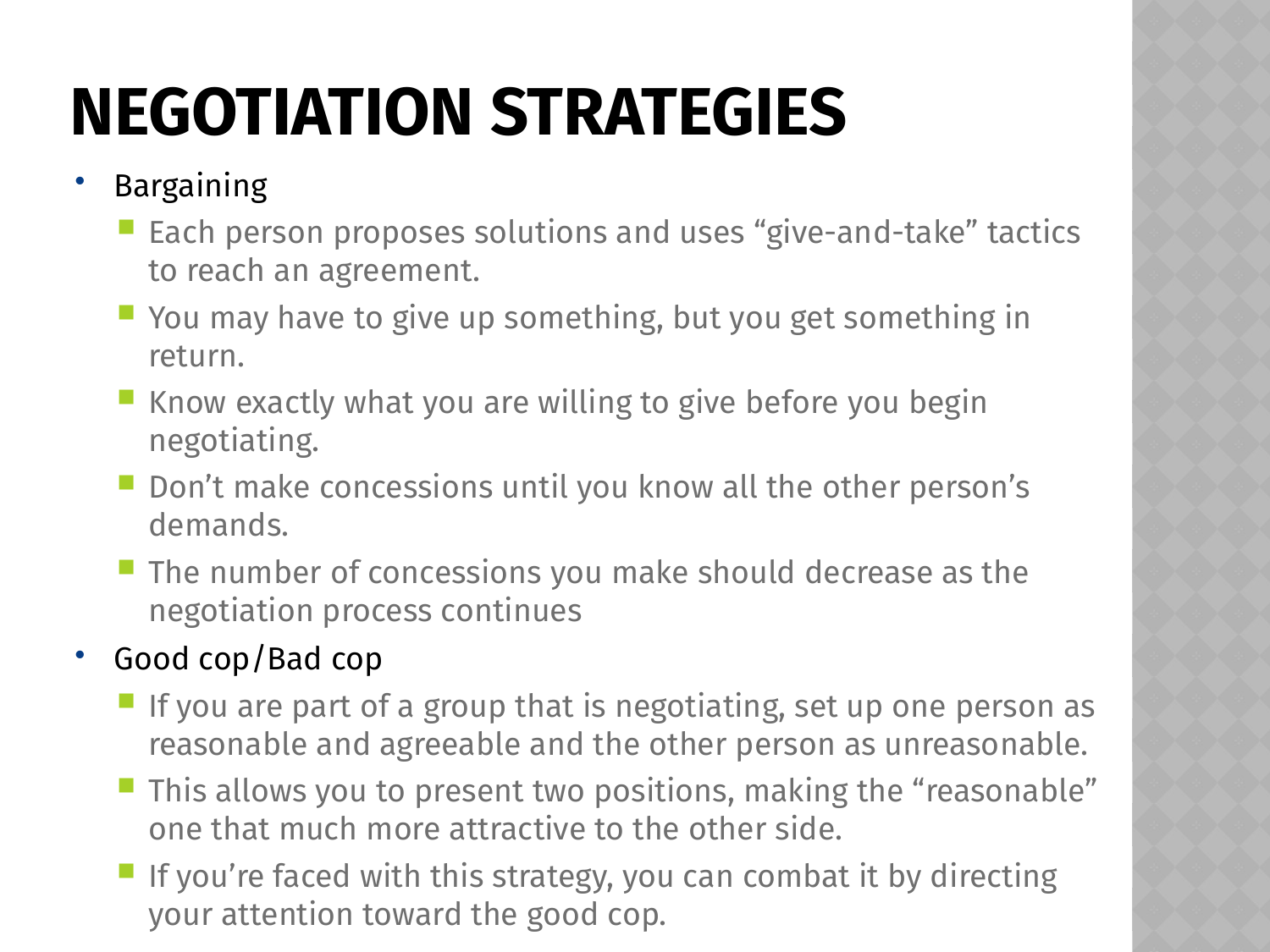

# Negotiation strategies
Bargaining
Each person proposes solutions and uses “give-and-take” tactics to reach an agreement.
You may have to give up something, but you get something in return.
Know exactly what you are willing to give before you begin negotiating.
Don’t make concessions until you know all the other person’s demands.
The number of concessions you make should decrease as the negotiation process continues
Good cop/Bad cop
If you are part of a group that is negotiating, set up one person as reasonable and agreeable and the other person as unreasonable.
This allows you to present two positions, making the “reasonable” one that much more attractive to the other side.
If you’re faced with this strategy, you can combat it by directing your attention toward the good cop.